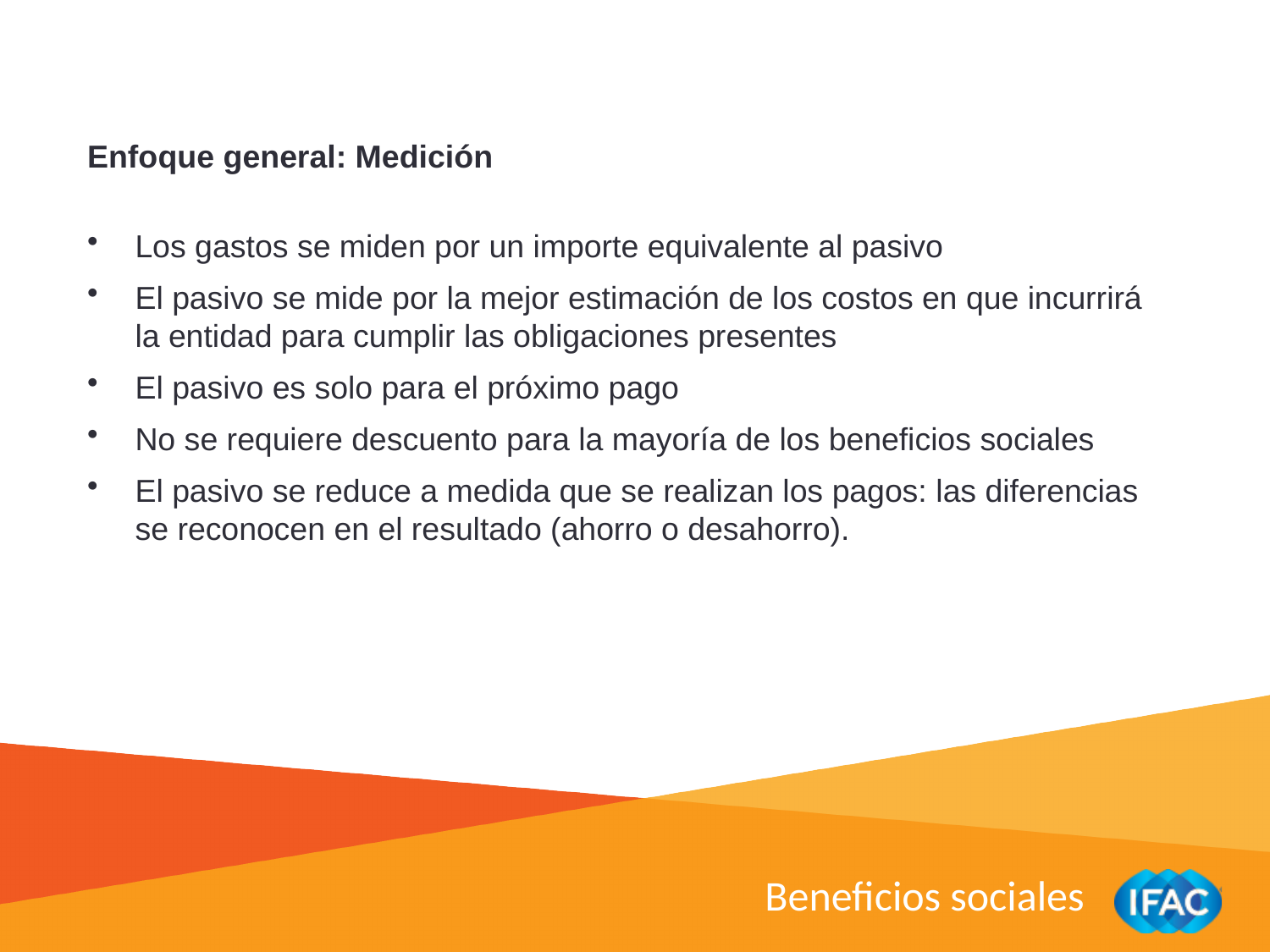

Enfoque general: Medición

Los gastos se miden por un importe equivalente al pasivo
El pasivo se mide por la mejor estimación de los costos en que incurrirá la entidad para cumplir las obligaciones presentes
El pasivo es solo para el próximo pago
No se requiere descuento para la mayoría de los beneficios sociales
El pasivo se reduce a medida que se realizan los pagos: las diferencias se reconocen en el resultado (ahorro o desahorro).
Beneficios sociales